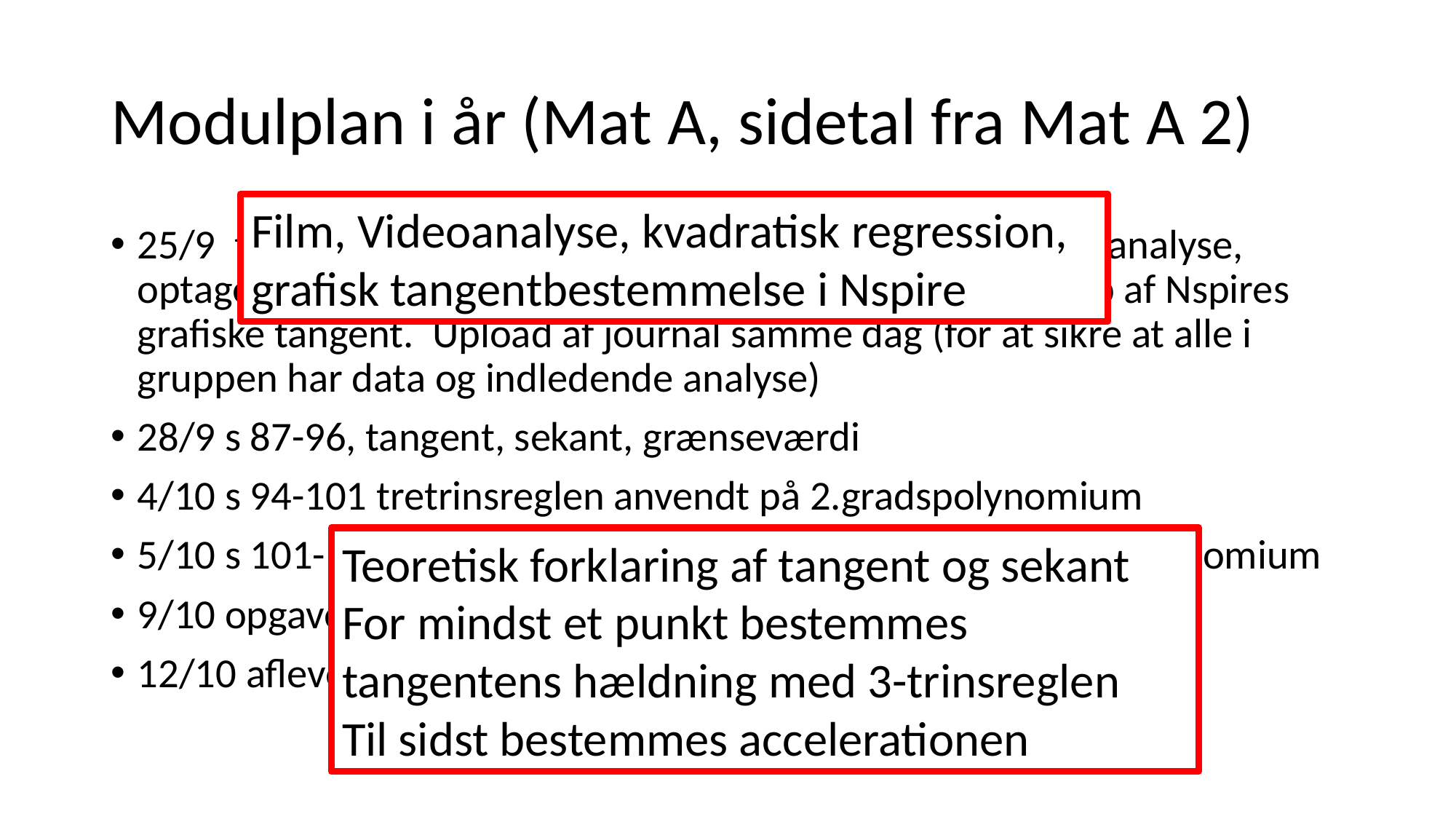

# Modulplan i år (Mat A, sidetal fra Mat A 2)
Film, Videoanalyse, kvadratisk regression, grafisk tangentbestemmelse i Nspire
25/9  to moduler (a’ ca 95 minutter). Introduktion til videoanalyse, optagelser og bestemmelse af tangent hældning ved hjælp af Nspires grafiske tangent.  Upload af journal samme dag (for at sikre at alle i gruppen har data og indledende analyse)
28/9 s 87-96, tangent, sekant, grænseværdi
4/10 s 94-101 tretrinsreglen anvendt på 2.gradspolynomium
5/10 s 101-106 tretrinsreglen anvendt på generelt 2.grads polynomium
9/10 opgaveregning
12/10 aflevering af rapport
Teoretisk forklaring af tangent og sekant
For mindst et punkt bestemmes tangentens hældning med 3-trinsreglen
Til sidst bestemmes accelerationen